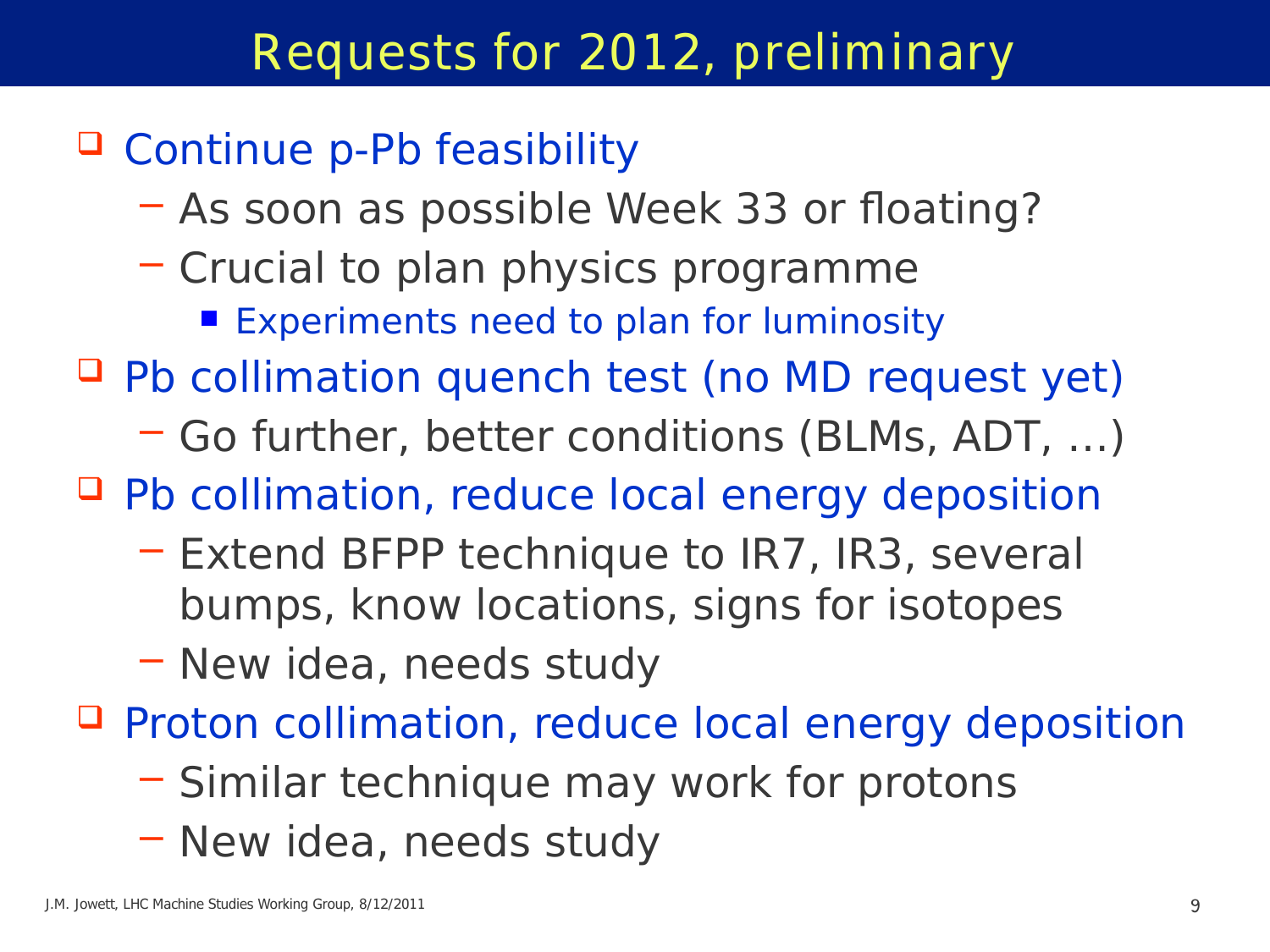

# Requests for 2012, preliminary
Continue p-Pb feasibility
As soon as possible Week 33 or floating?
Crucial to plan physics programme
Experiments need to plan for luminosity
Pb collimation quench test (no MD request yet)
Go further, better conditions (BLMs, ADT, …)
Pb collimation, reduce local energy deposition
Extend BFPP technique to IR7, IR3, several bumps, know locations, signs for isotopes
New idea, needs study
Proton collimation, reduce local energy deposition
Similar technique may work for protons
New idea, needs study
J.M. Jowett, LHC Machine Studies Working Group, 8/12/2011
9